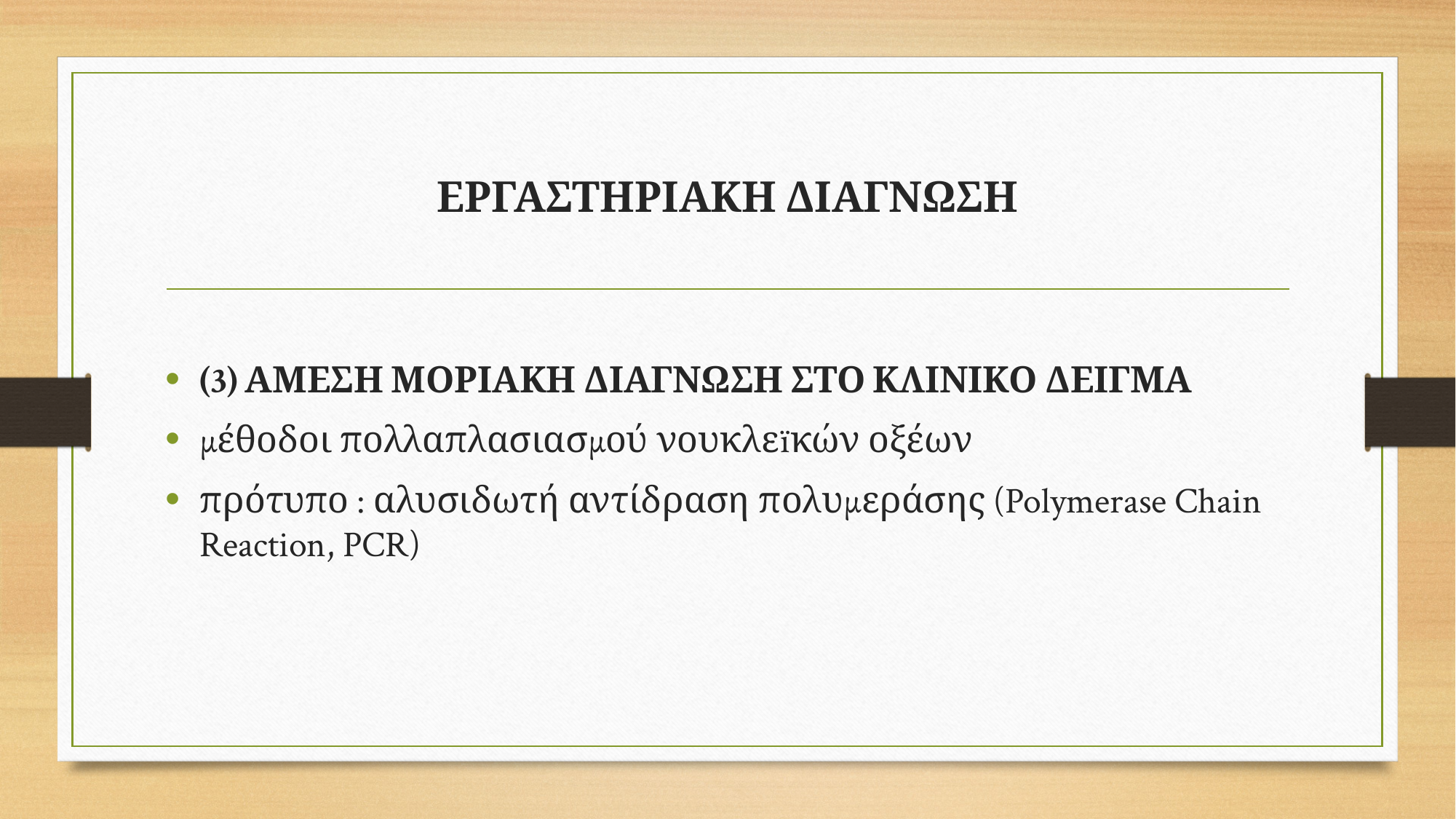

# ΕΡΓΑΣΤΗΡΙΑΚΗ ΔΙΑΓΝΩΣΗ
(3) ΑΜΕΣΗ ΜΟΡΙΑΚΗ ΔΙΑΓΝΩΣΗ ΣΤΟ ΚΛΙΝΙΚΟ ΔΕΙΓΜΑ
μέθοδοι πολλαπλασιασμού νουκλεïκών οξέων
πρότυπο : αλυσιδωτή αντίδραση πολυμεράσης (Polymerase Chain Reaction, PCR)